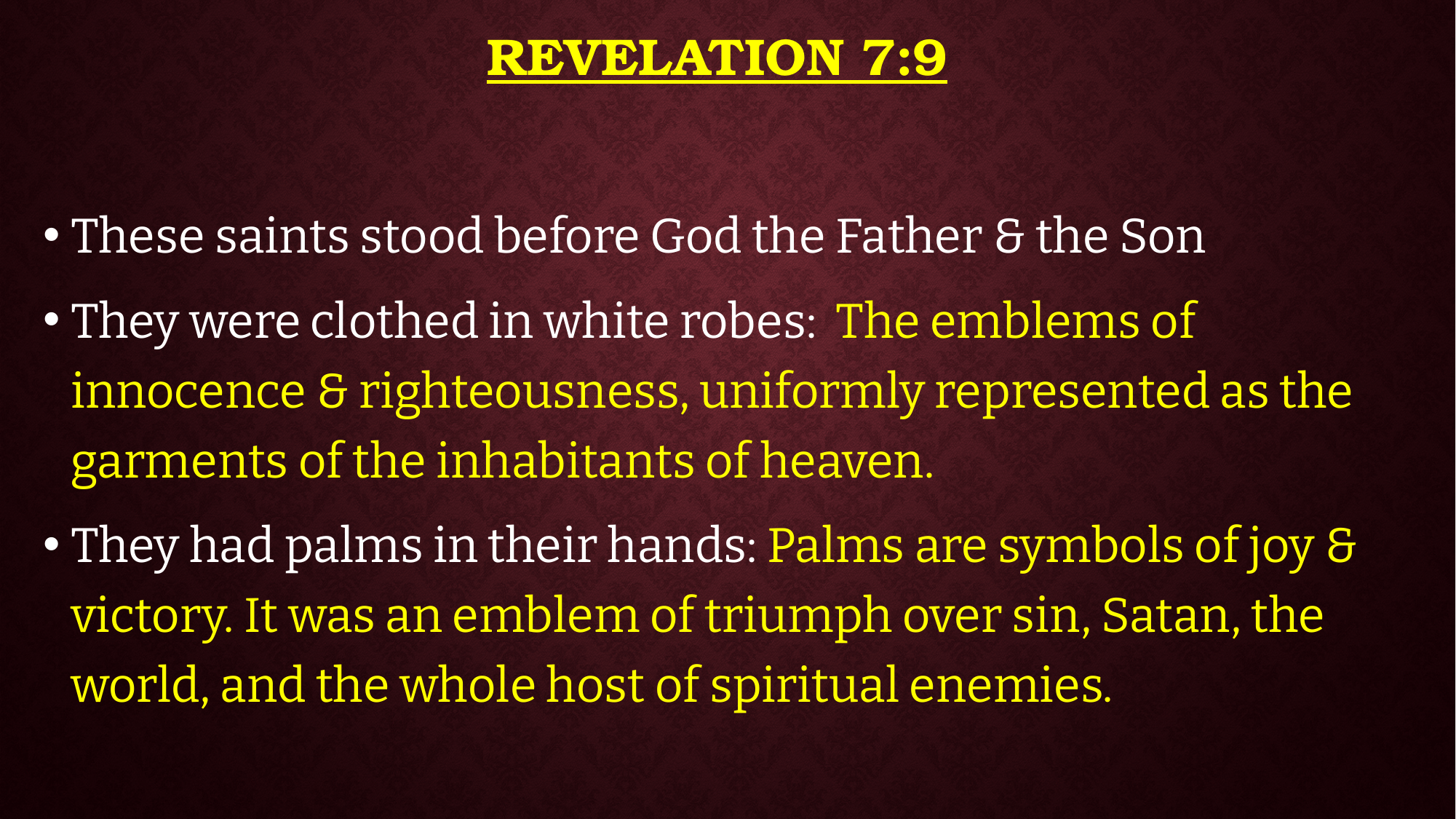

# Revelation 7:9
These saints stood before God the Father & the Son
They were clothed in white robes:  The emblems of innocence & righteousness, uniformly represented as the garments of the inhabitants of heaven.
They had palms in their hands: Palms are symbols of joy & victory. It was an emblem of triumph over sin, Satan, the world, and the whole host of spiritual enemies.